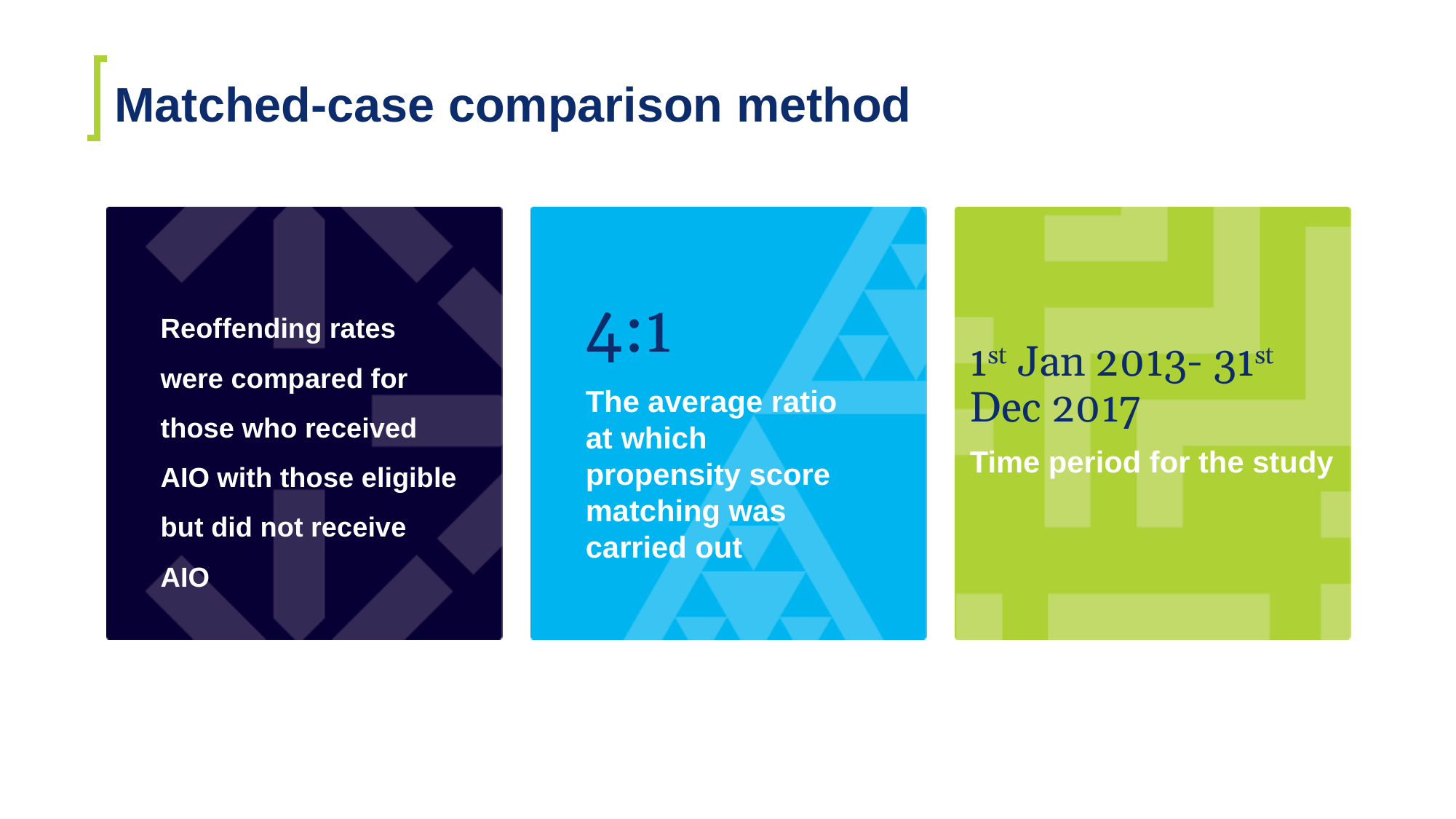

# Matched-case comparison method

Reoffending rates were compared for those who received AIO with those eligible but did not receive AIO
1st Jan 2013- 31st Dec 2017
Time period for the study
4:1
The average ratio at which propensity score matching was carried out